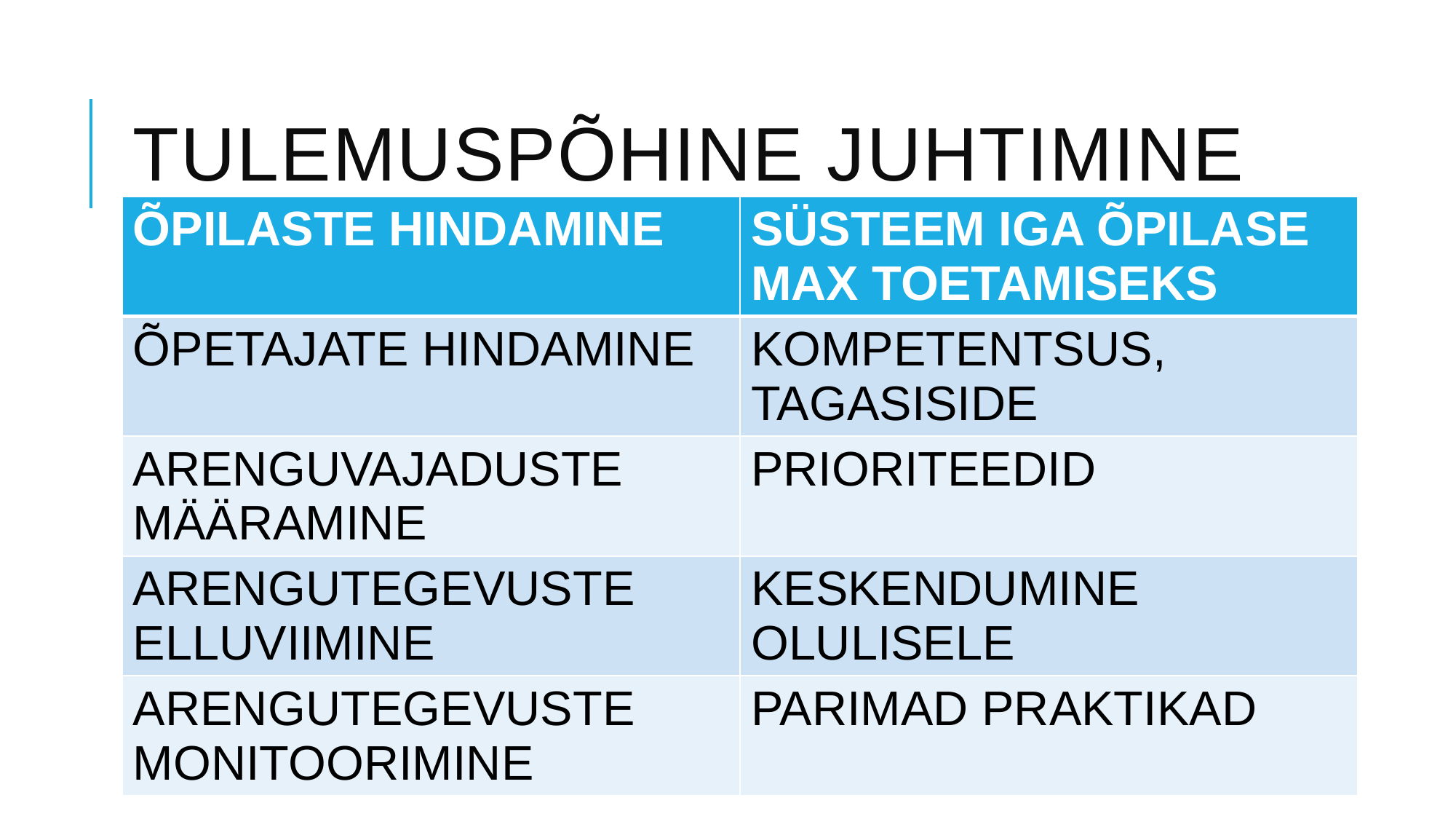

# TULEMUSPÕHINE JUHTIMINE
| ÕPILASTE HINDAMINE | SÜSTEEM IGA ÕPILASE MAX TOETAMISEKS |
| --- | --- |
| ÕPETAJATE HINDAMINE | KOMPETENTSUS, TAGASISIDE |
| ARENGUVAJADUSTE MÄÄRAMINE | PRIORITEEDID |
| ARENGUTEGEVUSTE ELLUVIIMINE | KESKENDUMINE OLULISELE |
| ARENGUTEGEVUSTE MONITOORIMINE | PARIMAD PRAKTIKAD |